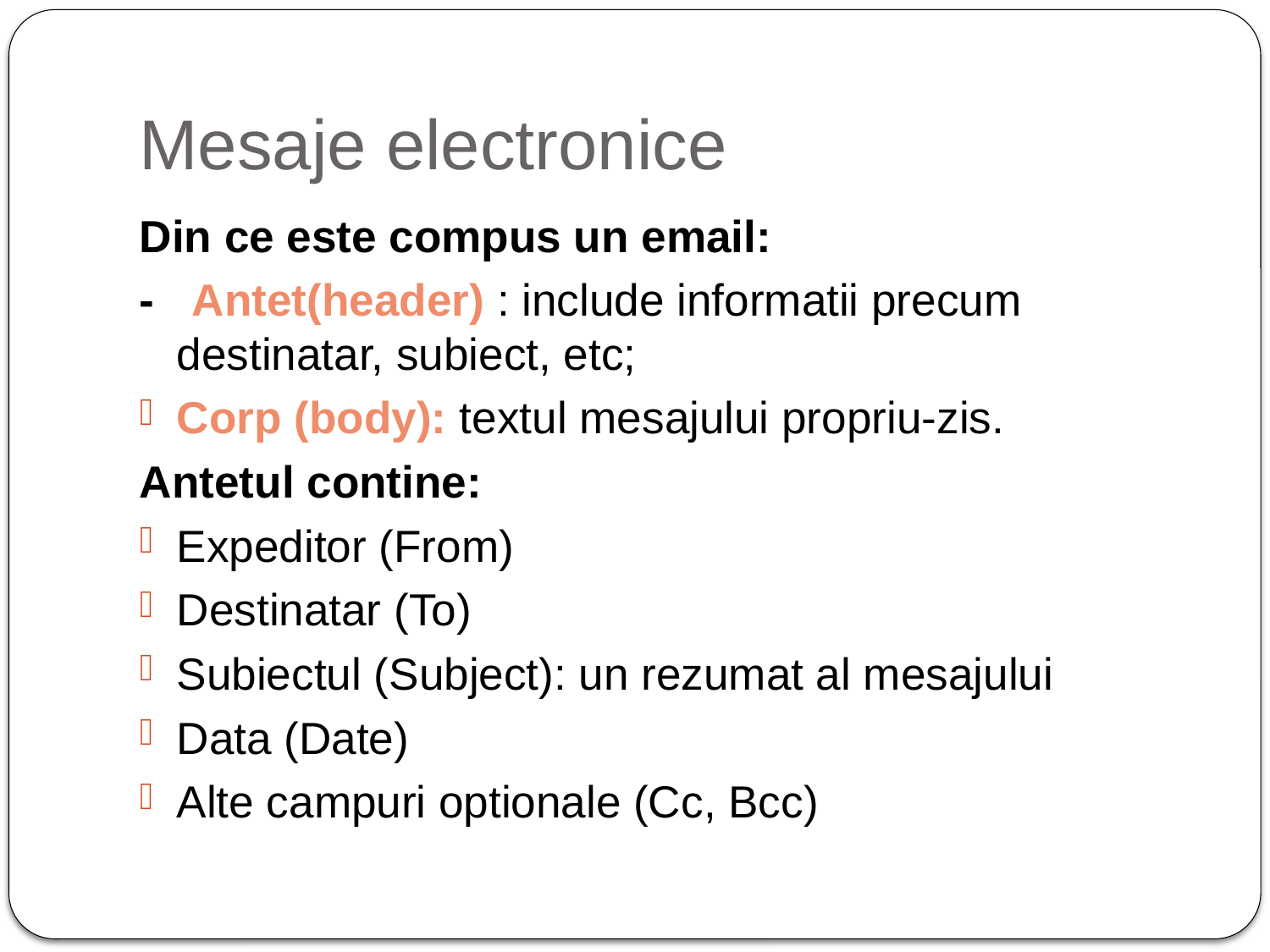

# Mesaje electronice
Din ce este compus un email:
-   Antet(header) : include informatii precum destinatar, subiect, etc;
Corp (body): textul mesajului propriu-zis.
Antetul contine:
Expeditor (From)
Destinatar (To)
Subiectul (Subject): un rezumat al mesajului
Data (Date)
Alte campuri optionale (Cc, Bcc)